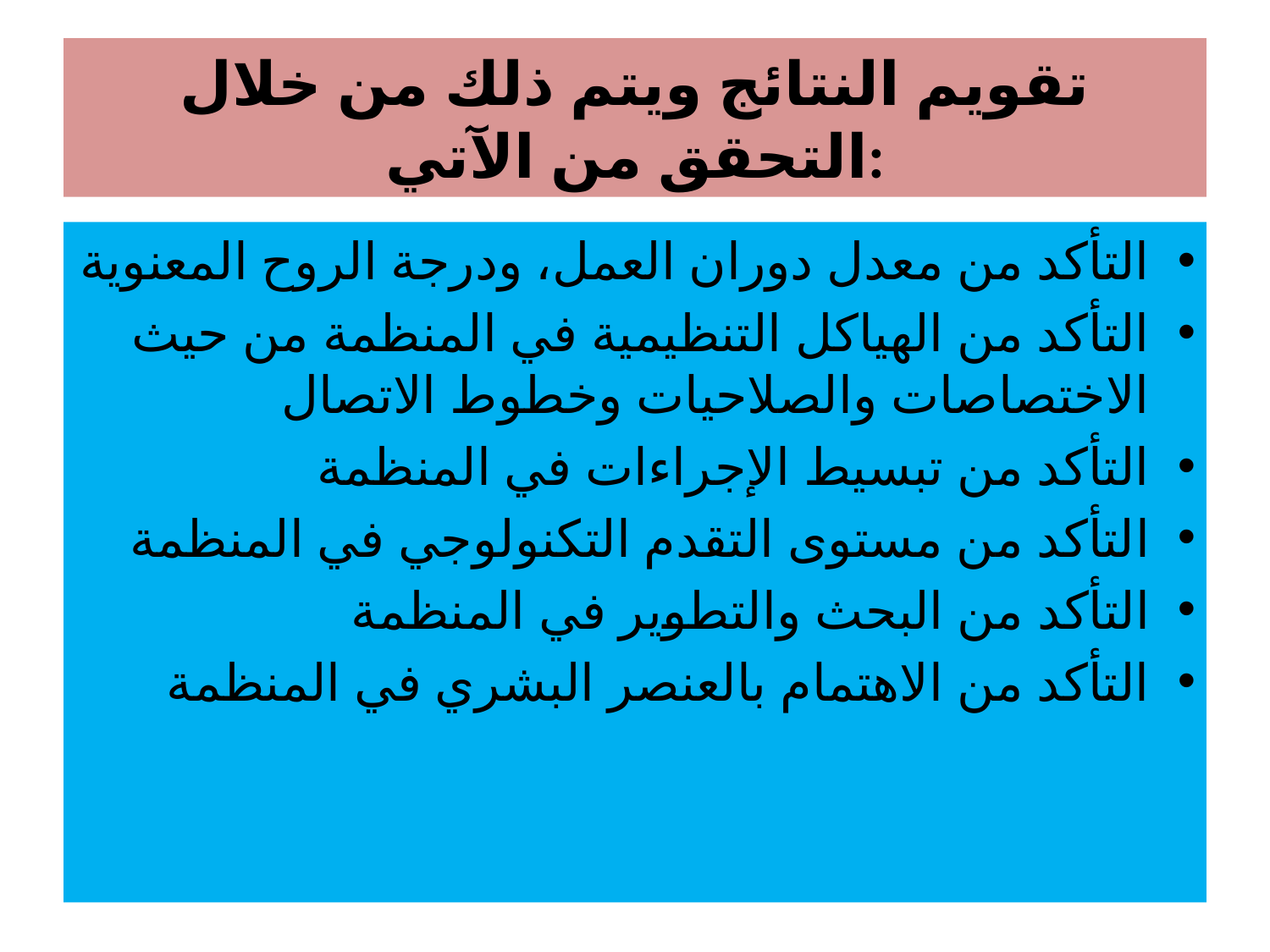

# تقويم النتائج ويتم ذلك من خلال التحقق من الآتي:
التأكد من معدل دوران العمل، ودرجة الروح المعنوية
التأكد من الهياكل التنظيمية في المنظمة من حيث الاختصاصات والصلاحيات وخطوط الاتصال
التأكد من تبسيط الإجراءات في المنظمة
التأكد من مستوى التقدم التكنولوجي في المنظمة
التأكد من البحث والتطوير في المنظمة
التأكد من الاهتمام بالعنصر البشري في المنظمة